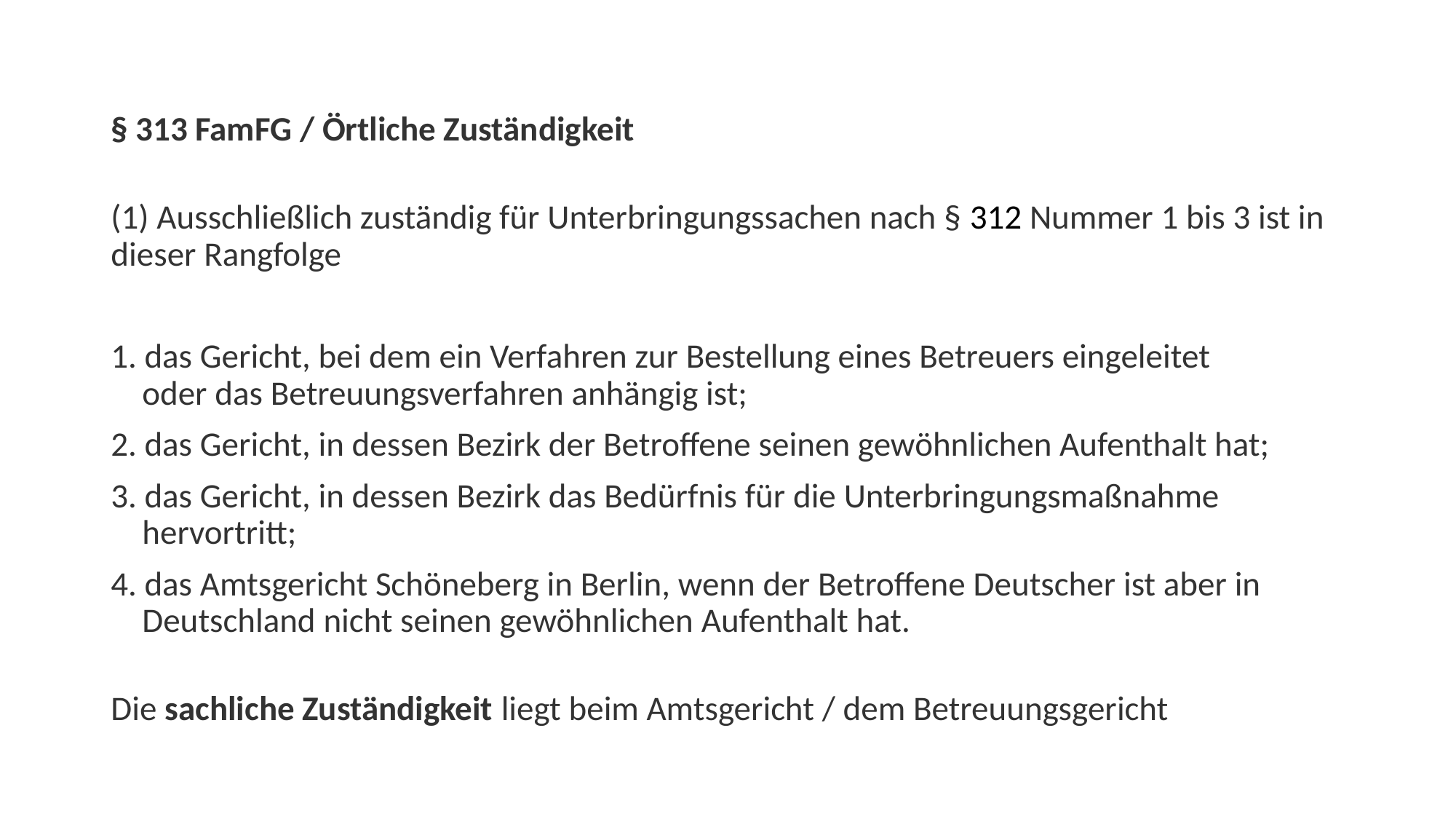

§ 313 FamFG / Örtliche Zuständigkeit
(1) Ausschließlich zuständig für Unterbringungssachen nach § 312 Nummer 1 bis 3 ist in dieser Rangfolge

1. das Gericht, bei dem ein Verfahren zur Bestellung eines Betreuers eingeleitet
    oder das Betreuungsverfahren anhängig ist;
2. das Gericht, in dessen Bezirk der Betroffene seinen gewöhnlichen Aufenthalt hat;
3. das Gericht, in dessen Bezirk das Bedürfnis für die Unterbringungsmaßnahme
    hervortritt;
4. das Amtsgericht Schöneberg in Berlin, wenn der Betroffene Deutscher ist aber in
    Deutschland nicht seinen gewöhnlichen Aufenthalt hat.
Die sachliche Zuständigkeit liegt beim Amtsgericht / dem Betreuungsgericht